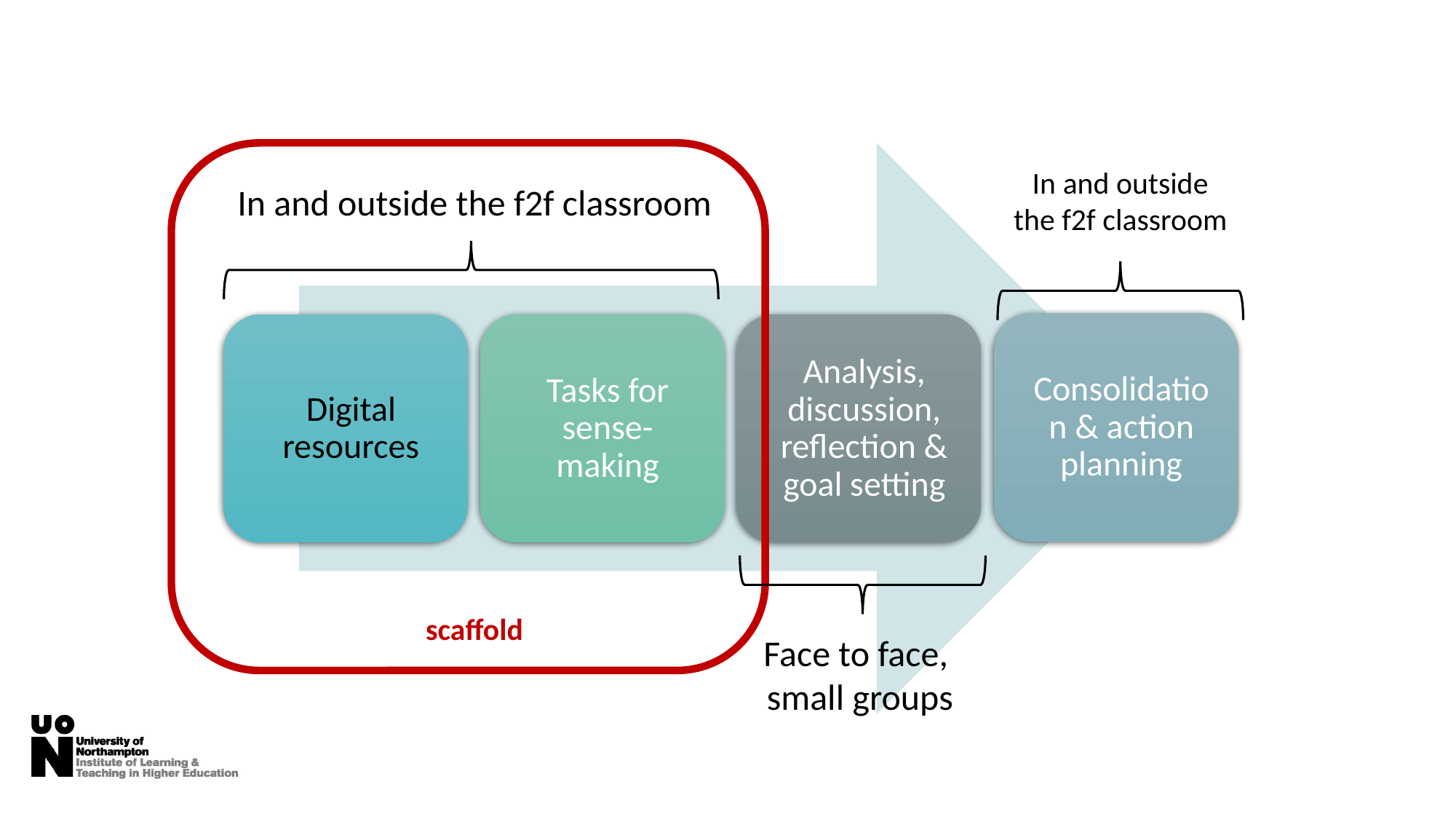

Digital resources
Tasks for sense-making
Analysis, discussion, reflection & goal setting
Consolidation & action planning
In and outside the f2f classroom

In and outside the f2f classroom

scaffold
Face to face,
small groups